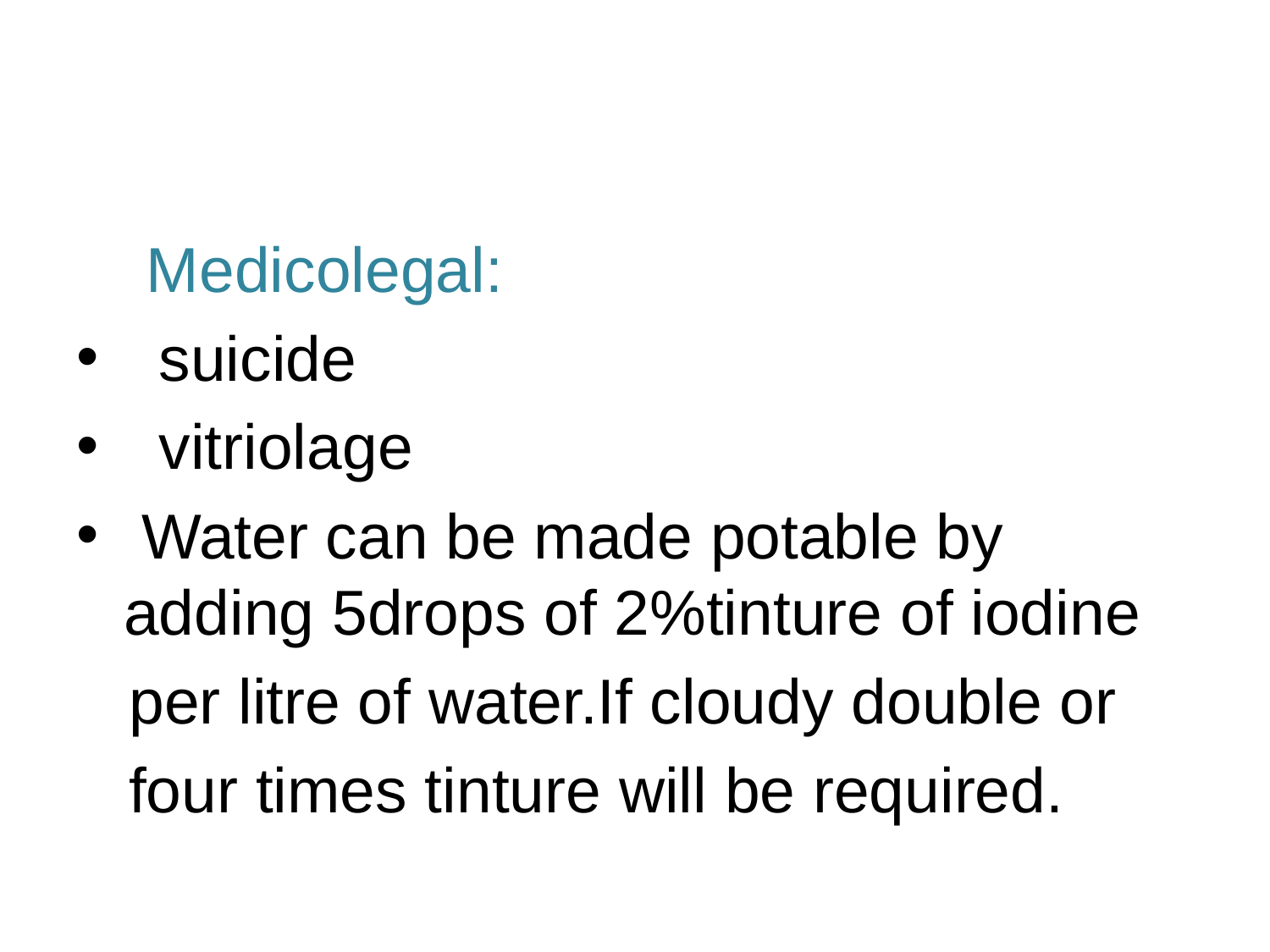

#
    Medicolegal:
  suicide
  vitriolage
 Water can be made potable by adding 5drops of 2%tinture of iodine
   per litre of water.If cloudy double or
   four times tinture will be required.